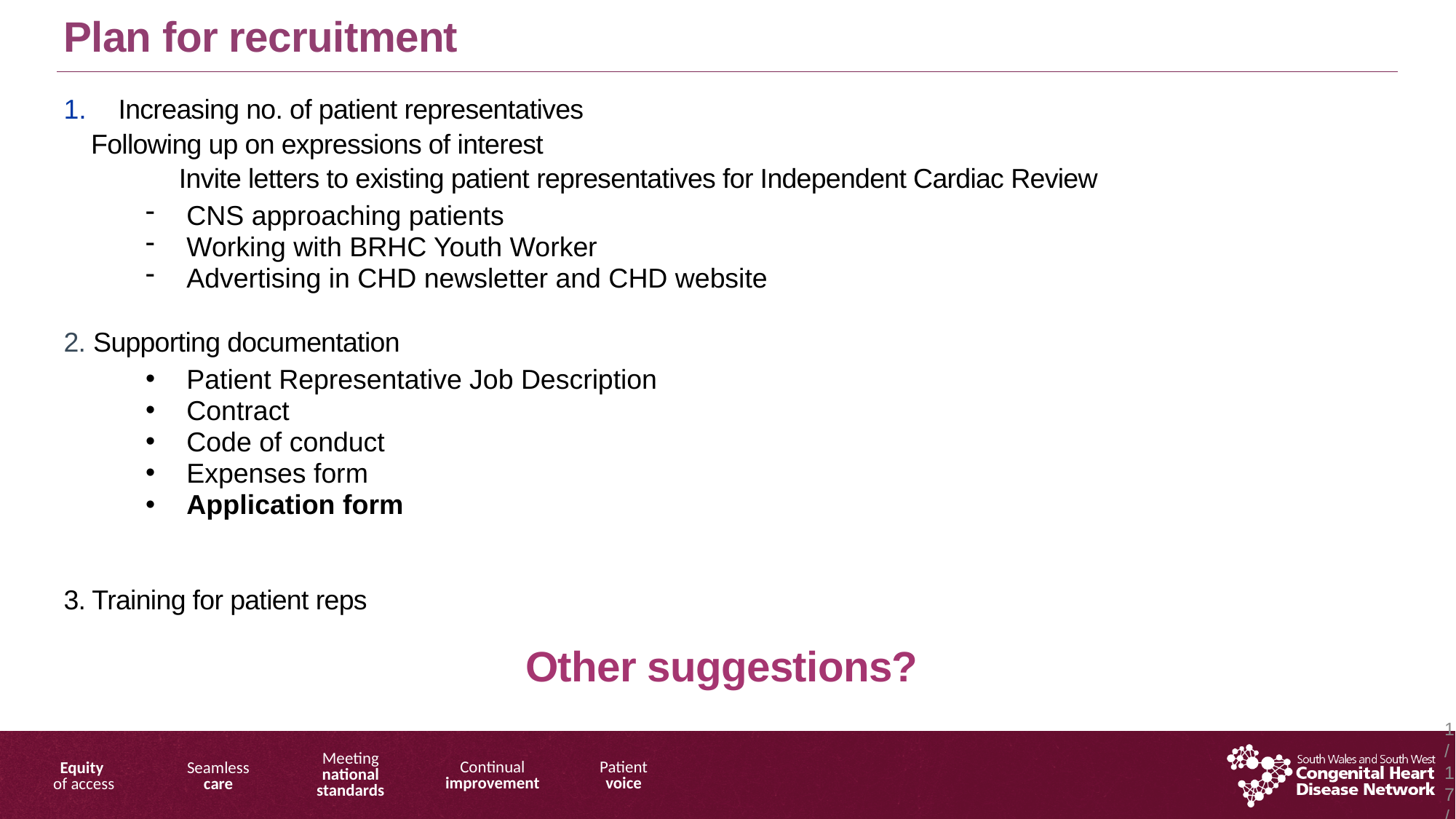

Plan for recruitment
Increasing no. of patient representatives
	Following up on expressions of interest
                Invite letters to existing patient representatives for Independent Cardiac Review
CNS approaching patients
Working with BRHC Youth Worker
Advertising in CHD newsletter and CHD website

2. Supporting documentation
Patient Representative Job Description
Contract
Code of conduct
Expenses form
Application form

3. Training for patient reps

Other suggestions?

1/17/2019